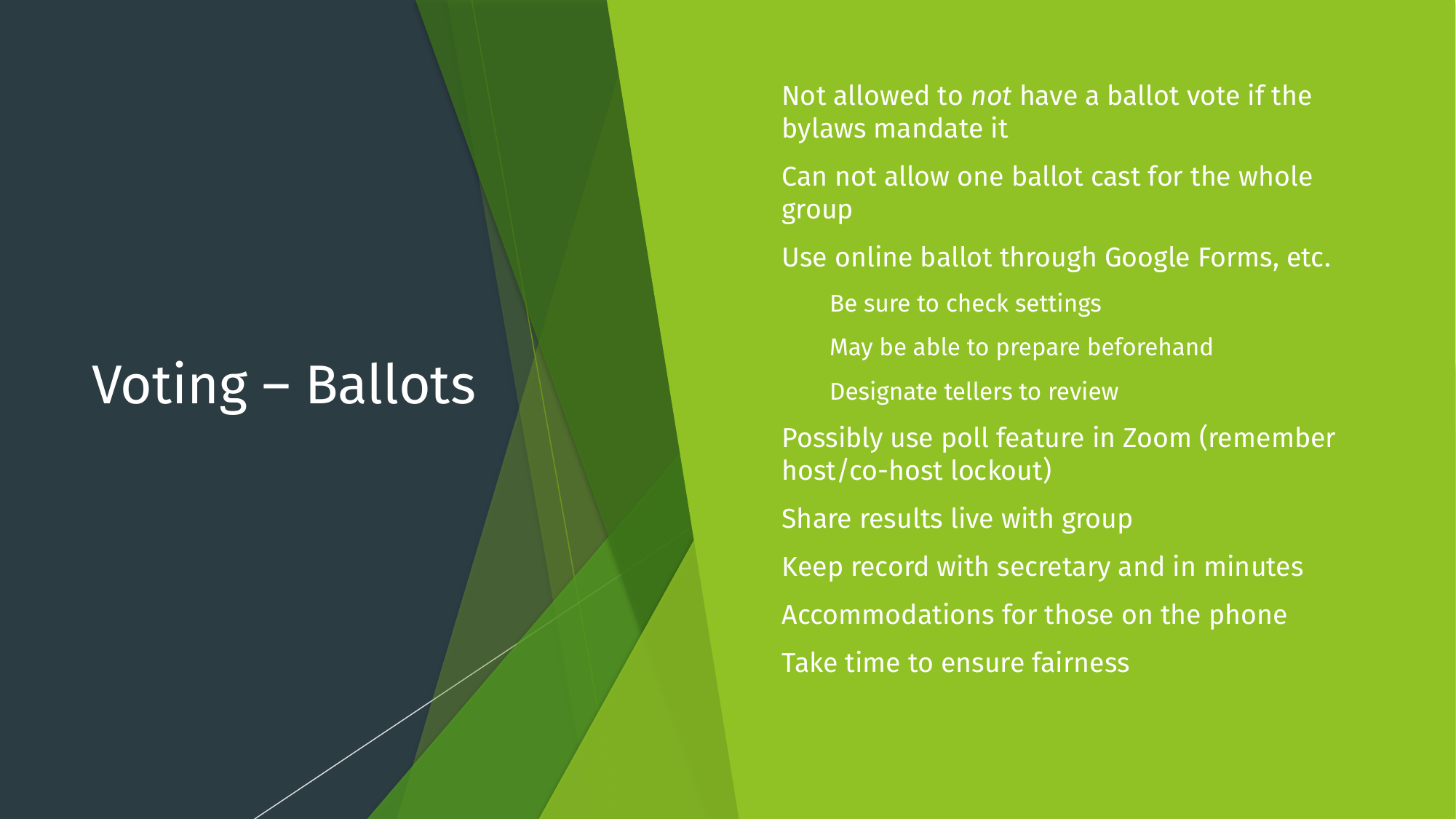

# Voting – Ballots
Not allowed to not have a ballot vote if the bylaws mandate it
Can not allow one ballot cast for the whole group
Use online ballot through Google Forms, etc.
Be sure to check settings
May be able to prepare beforehand
Designate tellers to review
Possibly use poll feature in Zoom (remember host/co-host lockout)
Share results live with group
Keep record with secretary and in minutes
Accommodations for those on the phone
Take time to ensure fairness